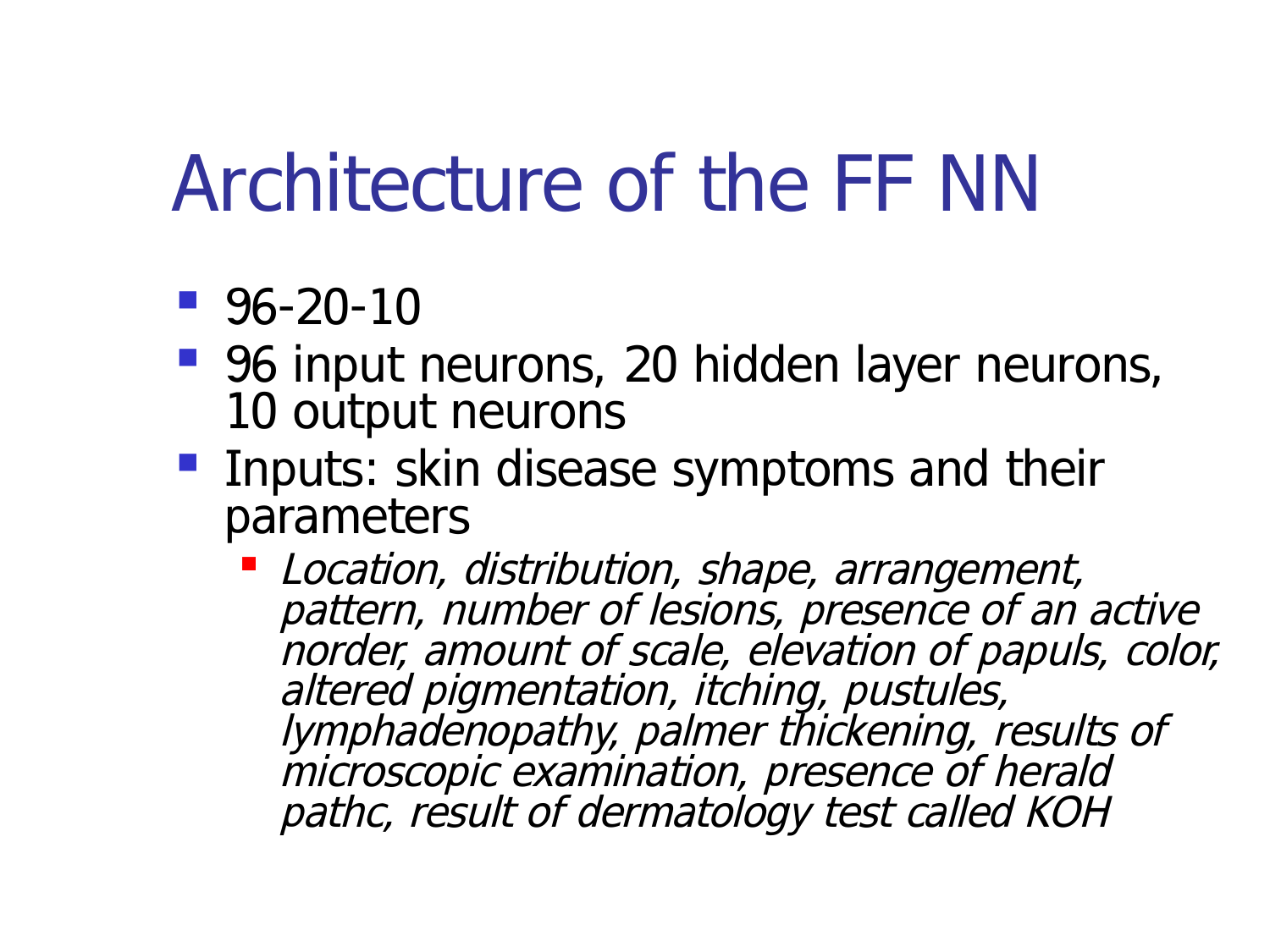

# Architecture of the FF NN
96-20-10
96 input neurons, 20 hidden layer neurons, 10 output neurons
Inputs: skin disease symptoms and their parameters
Location, distribution, shape, arrangement, pattern, number of lesions, presence of an active norder, amount of scale, elevation of papuls, color, altered pigmentation, itching, pustules, lymphadenopathy, palmer thickening, results of microscopic examination, presence of herald pathc, result of dermatology test called KOH